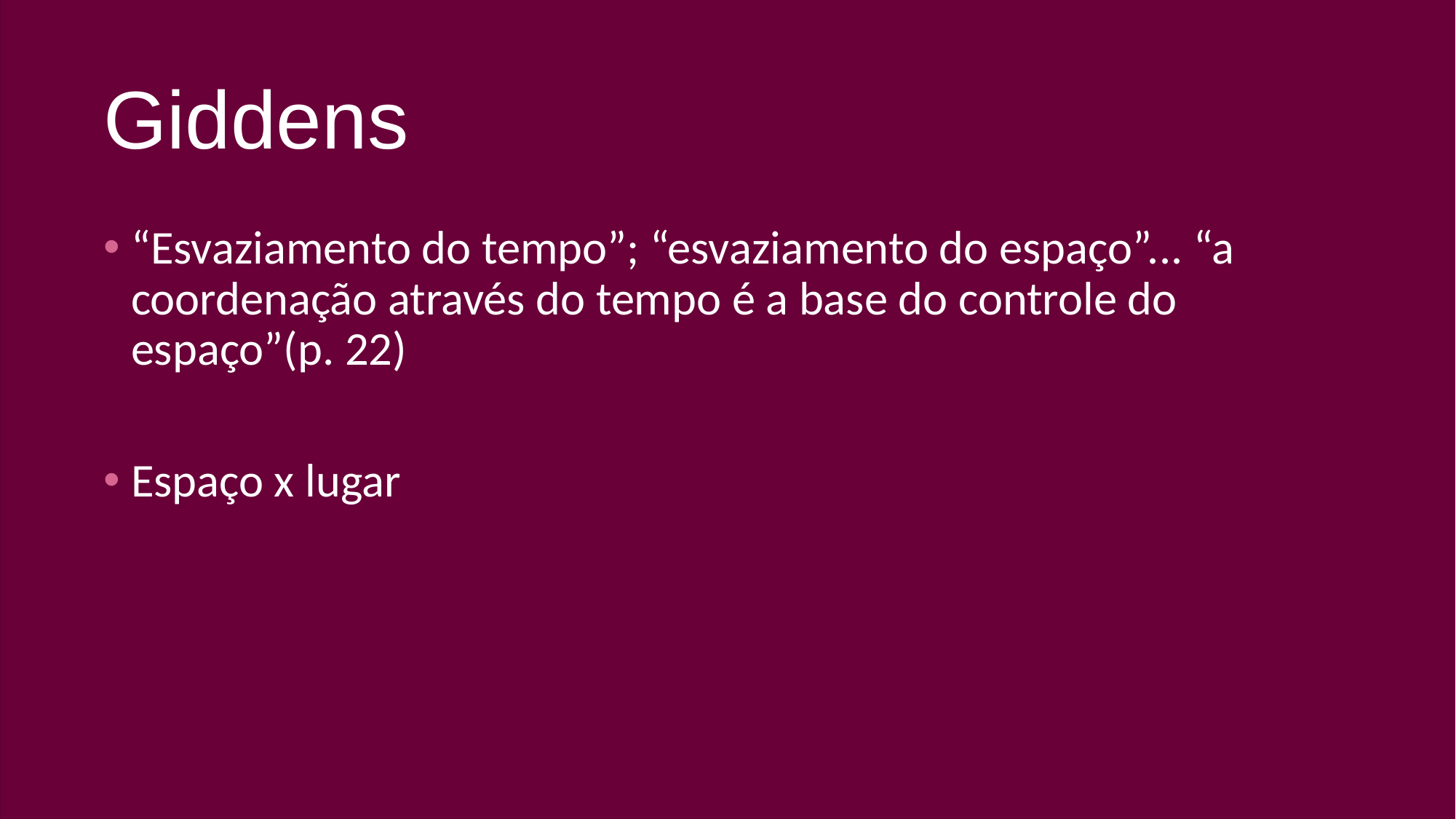

# Giddens
“Esvaziamento do tempo”; “esvaziamento do espaço”... “a coordenação através do tempo é a base do controle do espaço”(p. 22)

Espaço x lugar